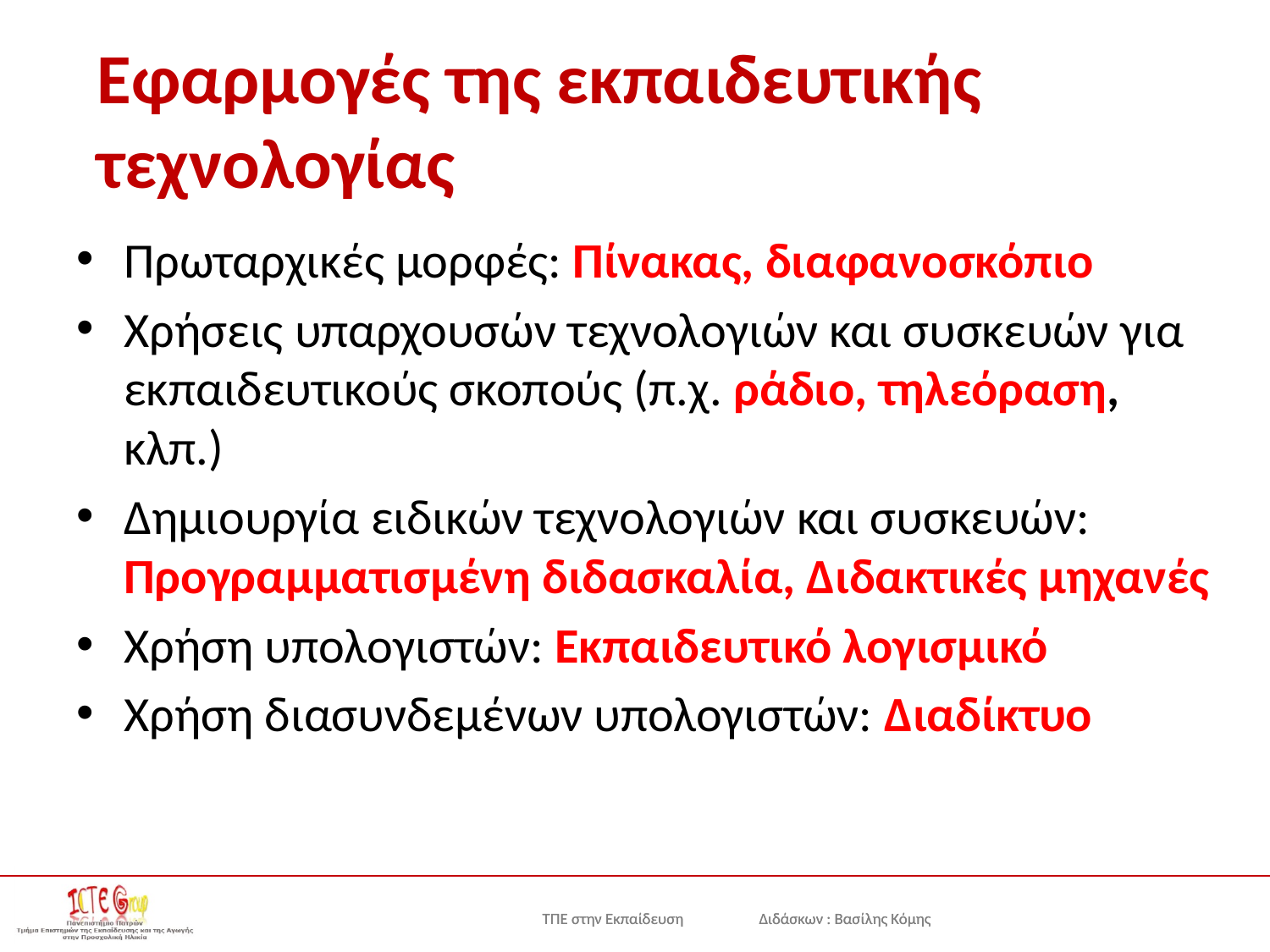

# Εφαρμογές της εκπαιδευτικής τεχνολογίας
Πρωταρχικές μορφές: Πίνακας, διαφανοσκόπιο
Χρήσεις υπαρχουσών τεχνολογιών και συσκευών για εκπαιδευτικούς σκοπούς (π.χ. ράδιο, τηλεόραση, κλπ.)
Δημιουργία ειδικών τεχνολογιών και συσκευών: Προγραμματισμένη διδασκαλία, Διδακτικές μηχανές
Χρήση υπολογιστών: Εκπαιδευτικό λογισμικό
Χρήση διασυνδεμένων υπολογιστών: Διαδίκτυο